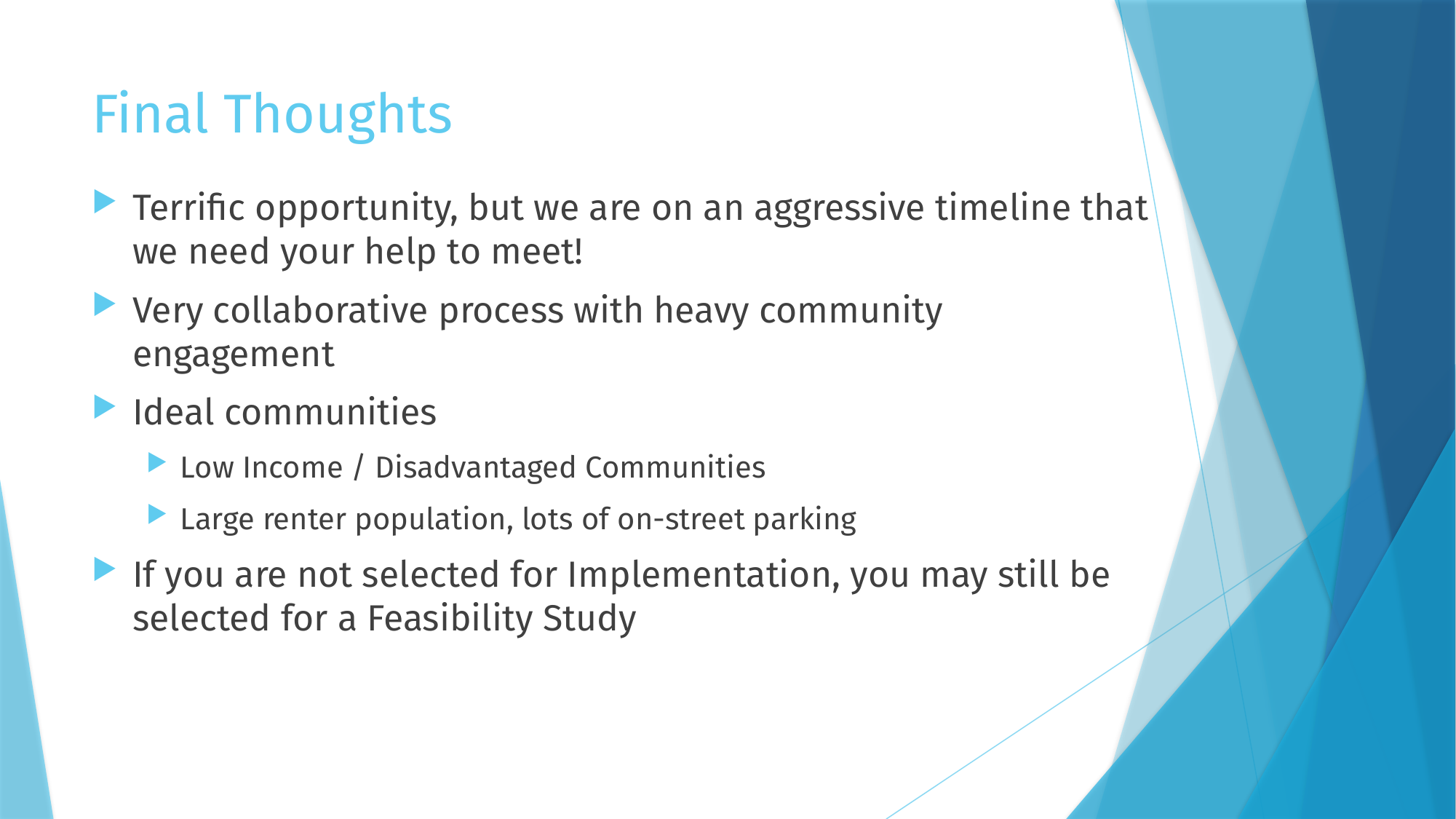

# Final Thoughts
Terrific opportunity, but we are on an aggressive timeline that we need your help to meet!
Very collaborative process with heavy community engagement
Ideal communities
Low Income / Disadvantaged Communities
Large renter population, lots of on-street parking
If you are not selected for Implementation, you may still be selected for a Feasibility Study